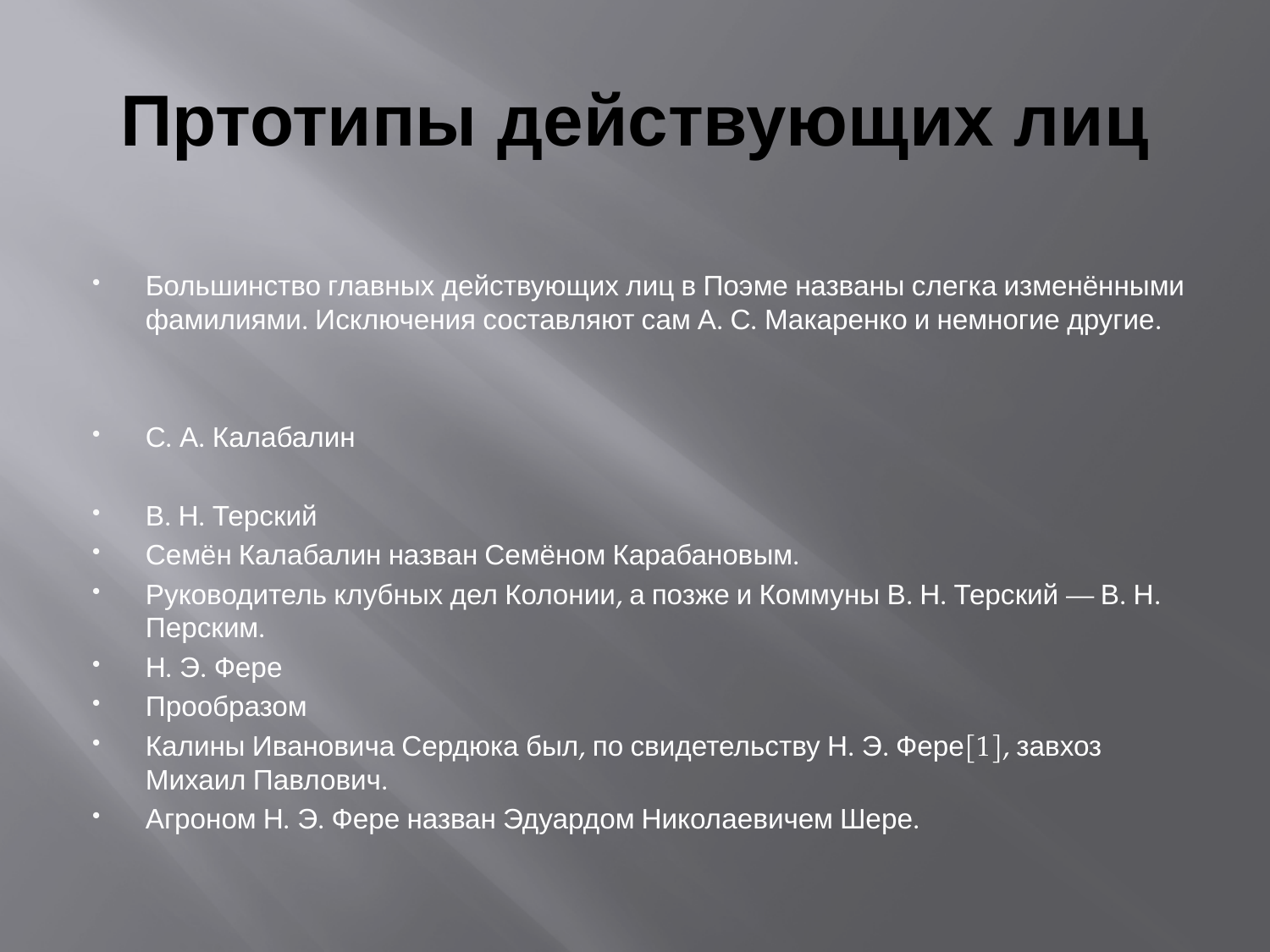

# Пртотипы действующих лиц

Большинство главных действующих лиц в Поэме названы слегка изменёнными фамилиями. Исключения составляют сам А. С. Макаренко и немногие другие.

С. А. Калабалин

В. Н. Терский
Семён Калабалин назван Семёном Карабановым.
Руководитель клубных дел Колонии, а позже и Коммуны В. Н. Терский — В. Н. Перским.
Н. Э. Фере
Прообразом
Калины Ивановича Сердюка был, по свидетельству Н. Э. Фере[1], завхоз Михаил Павлович.
Агроном Н. Э. Фере назван Эдуардом Николаевичем Шере.